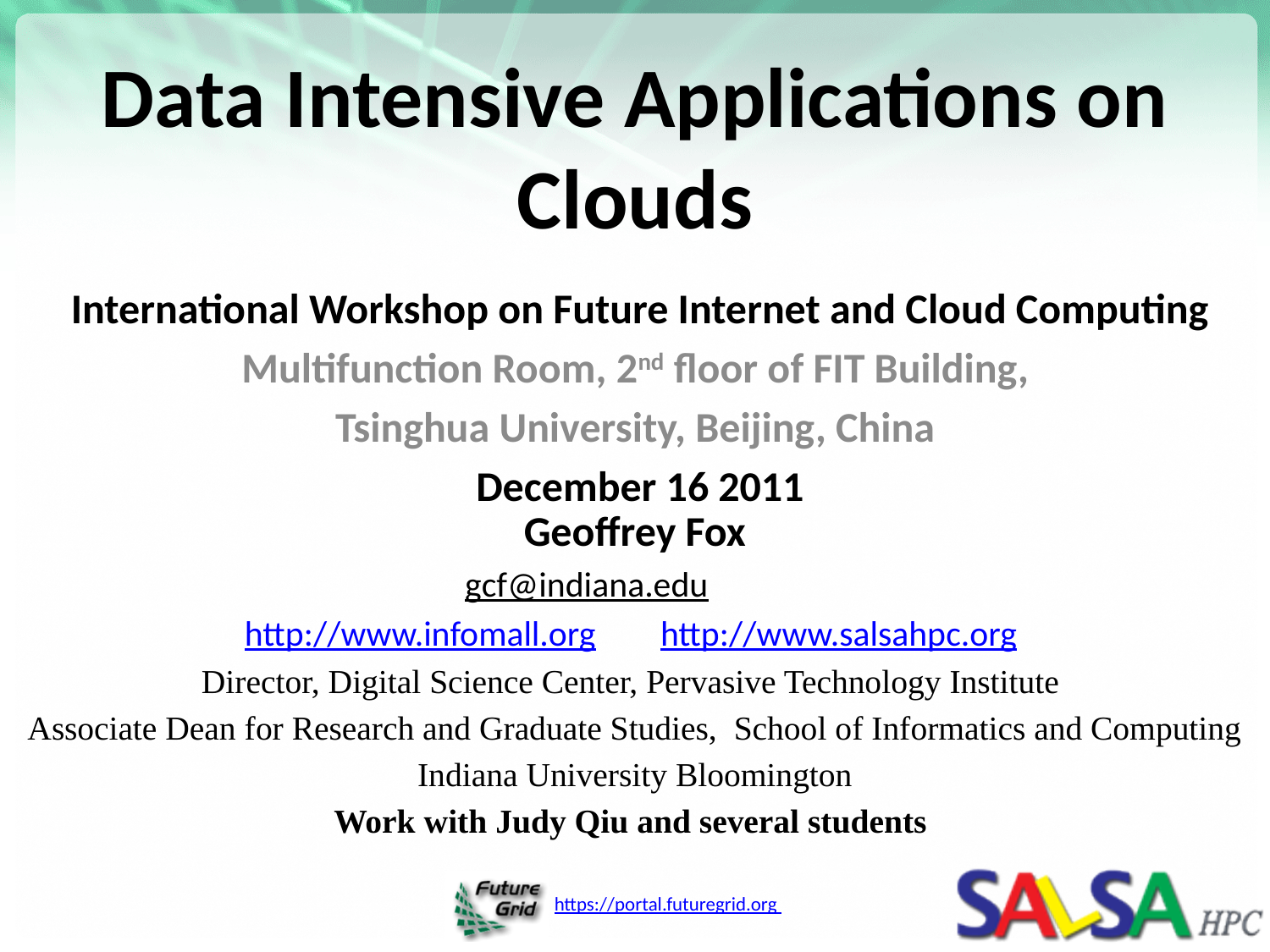

# Data Intensive Applications on Clouds
International Workshop on Future Internet and Cloud Computing
Multifunction Room, 2nd floor of FIT Building,
Tsinghua University, Beijing, China
December 16 2011
Geoffrey Fox
gcf@indiana.edu
 http://www.infomall.org        http://www.salsahpc.org
Director, Digital Science Center, Pervasive Technology Institute
Associate Dean for Research and Graduate Studies,  School of Informatics and Computing
Indiana University Bloomington
Work with Judy Qiu and several students